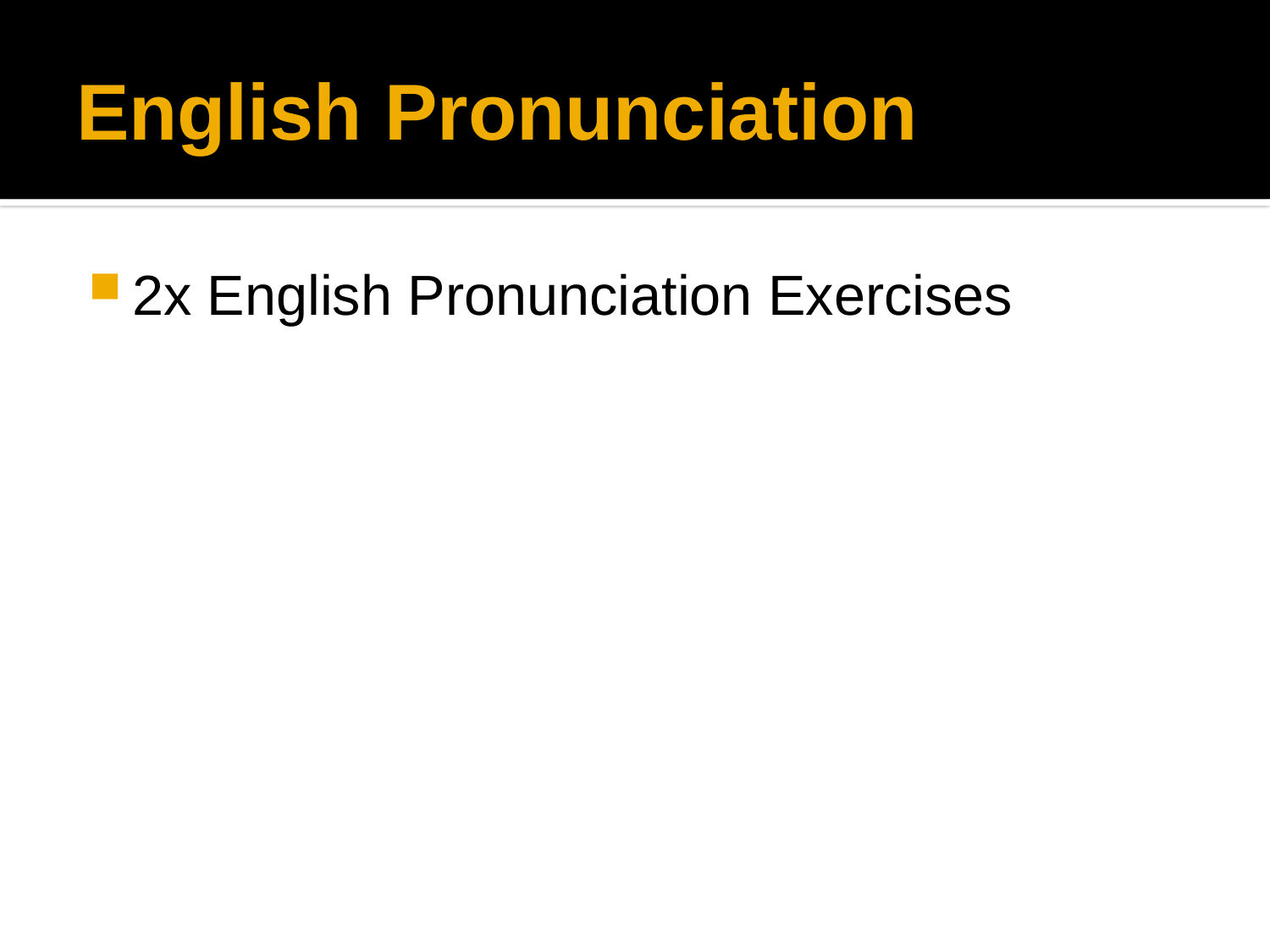

# English Pronunciation
2x English Pronunciation Exercises